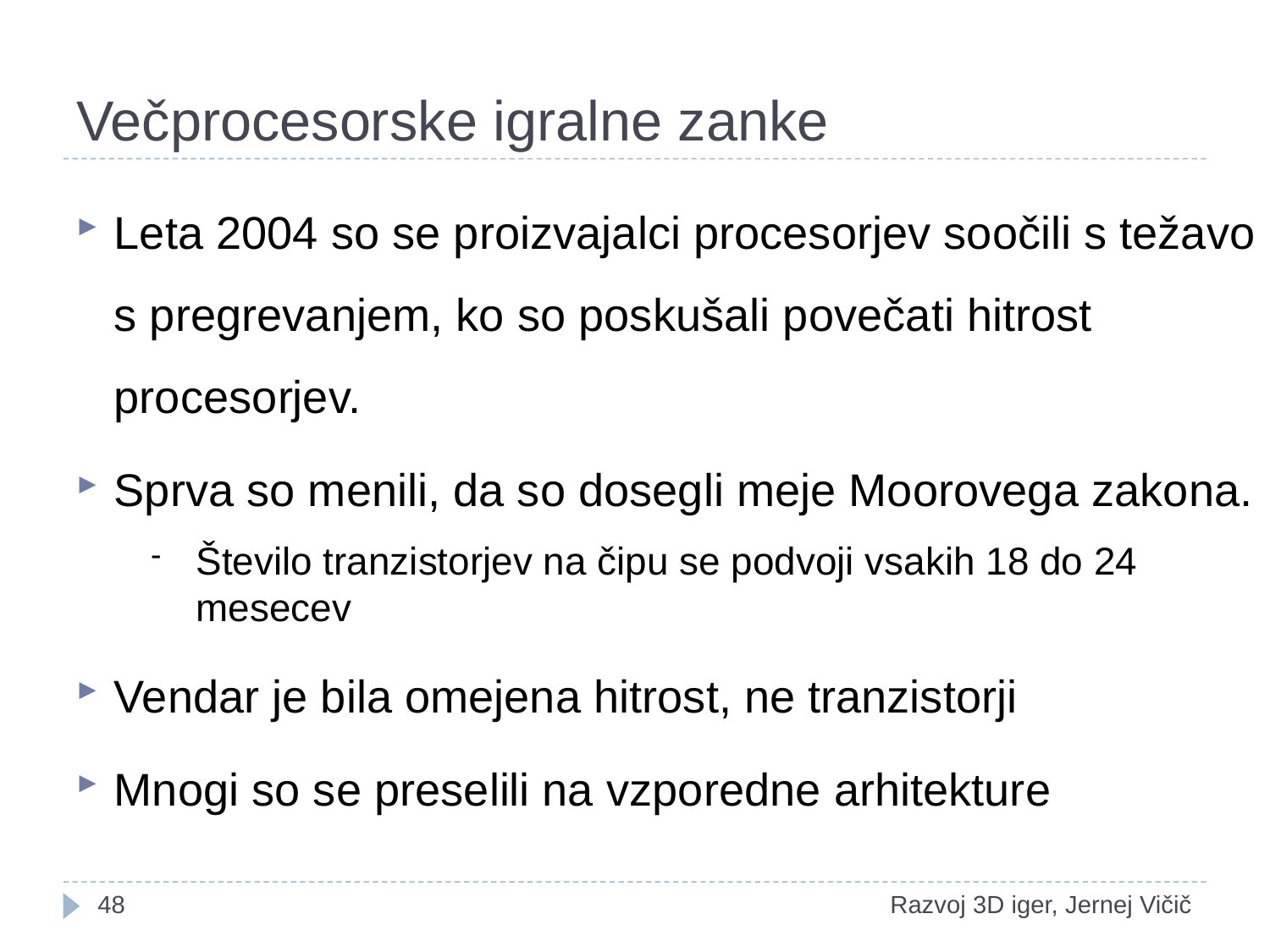

# Večprocesorske igralne zanke
Leta 2004 so se proizvajalci procesorjev soočili s težavo s pregrevanjem, ko so poskušali povečati hitrost procesorjev.
Sprva so menili, da so dosegli meje Moorovega zakona.
Število tranzistorjev na čipu se podvoji vsakih 18 do 24 mesecev
Vendar je bila omejena hitrost, ne tranzistorji
Mnogi so se preselili na vzporedne arhitekture
48
Razvoj 3D iger, Jernej Vičič